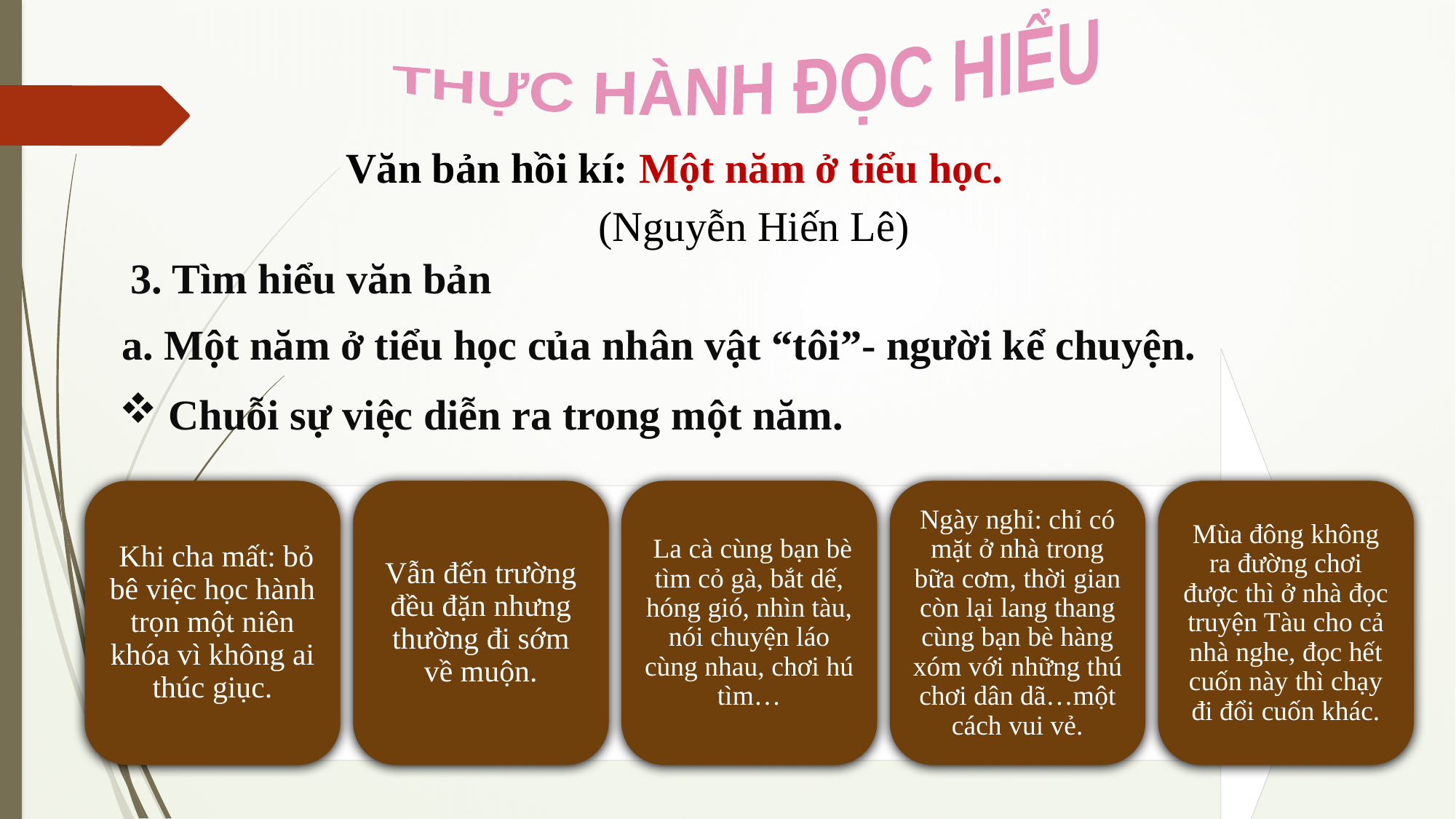

THỰC HÀNH ĐỌC HIỂU
Văn bản hồi kí: Một năm ở tiểu học.
               (Nguyễn Hiến Lê)
3. Tìm hiểu văn bản
a. Một năm ở tiểu học của nhân vật “tôi”- người kể chuyện.

 Chuỗi sự việc diễn ra trong một năm.
Ngày nghỉ: chỉ có mặt ở nhà trong bữa cơm, thời gian còn lại lang thang cùng bạn bè hàng xóm với những thú chơi dân dã…một cách vui vẻ.
Mùa đông không ra đường chơi được thì ở nhà đọc truyện Tàu cho cả nhà nghe, đọc hết cuốn này thì chạy đi đổi cuốn khác.
 La cà cùng bạn bè tìm cỏ gà, bắt dế, hóng gió, nhìn tàu, nói chuyện láo cùng nhau, chơi hú tìm…
 Khi cha mất: bỏ bê việc học hành trọn một niên khóa vì không ai thúc giục.
Vẫn đến trường đều đặn nhưng thường đi sớm về muộn.